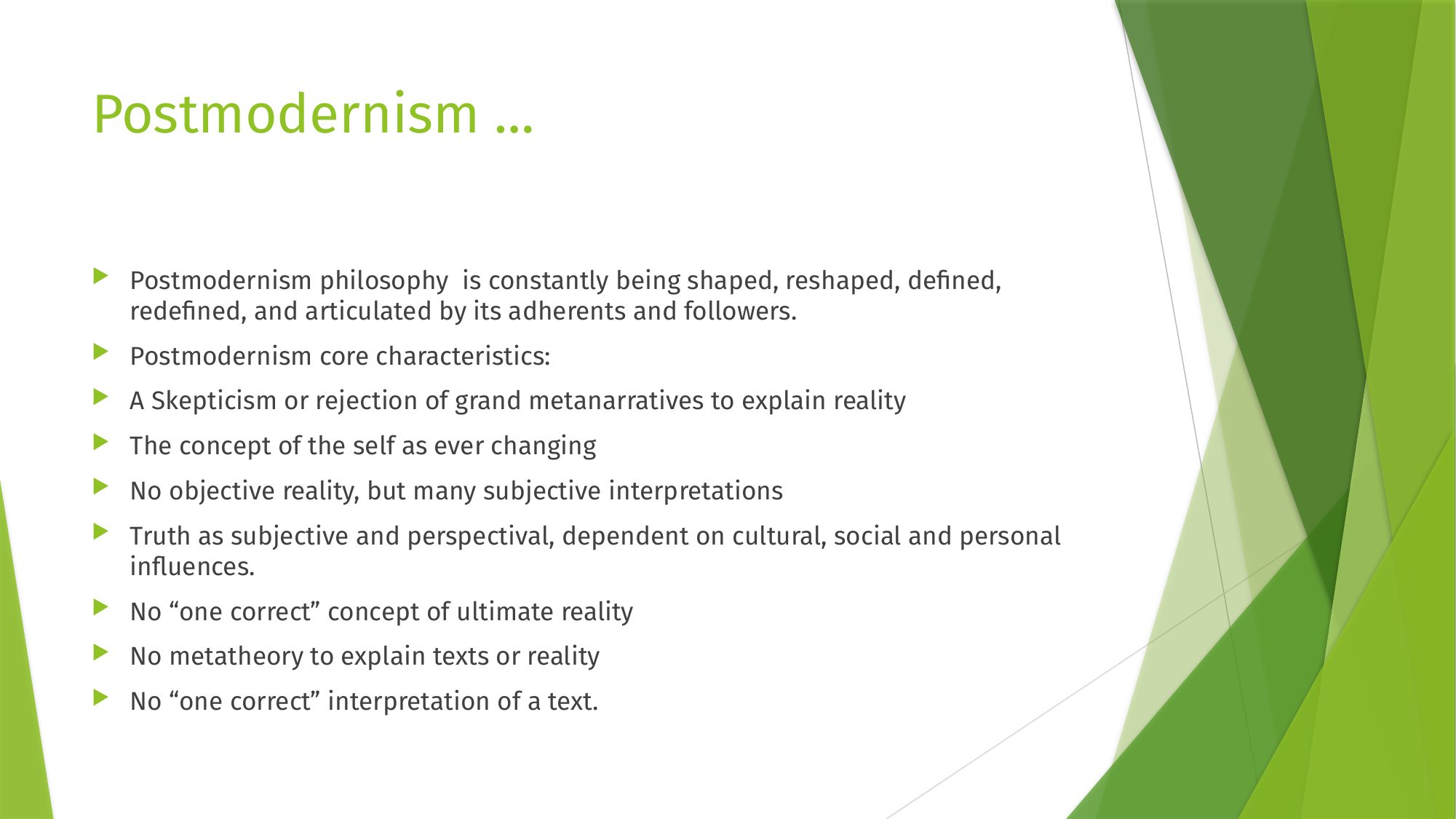

# Postmodernism …
Postmodernism philosophy  is constantly being shaped, reshaped, defined, redefined, and articulated by its adherents and followers.
Postmodernism core characteristics:
A Skepticism or rejection of grand metanarratives to explain reality
The concept of the self as ever changing
No objective reality, but many subjective interpretations
Truth as subjective and perspectival, dependent on cultural, social and personal influences.
No “one correct” concept of ultimate reality
No metatheory to explain texts or reality
No “one correct” interpretation of a text.